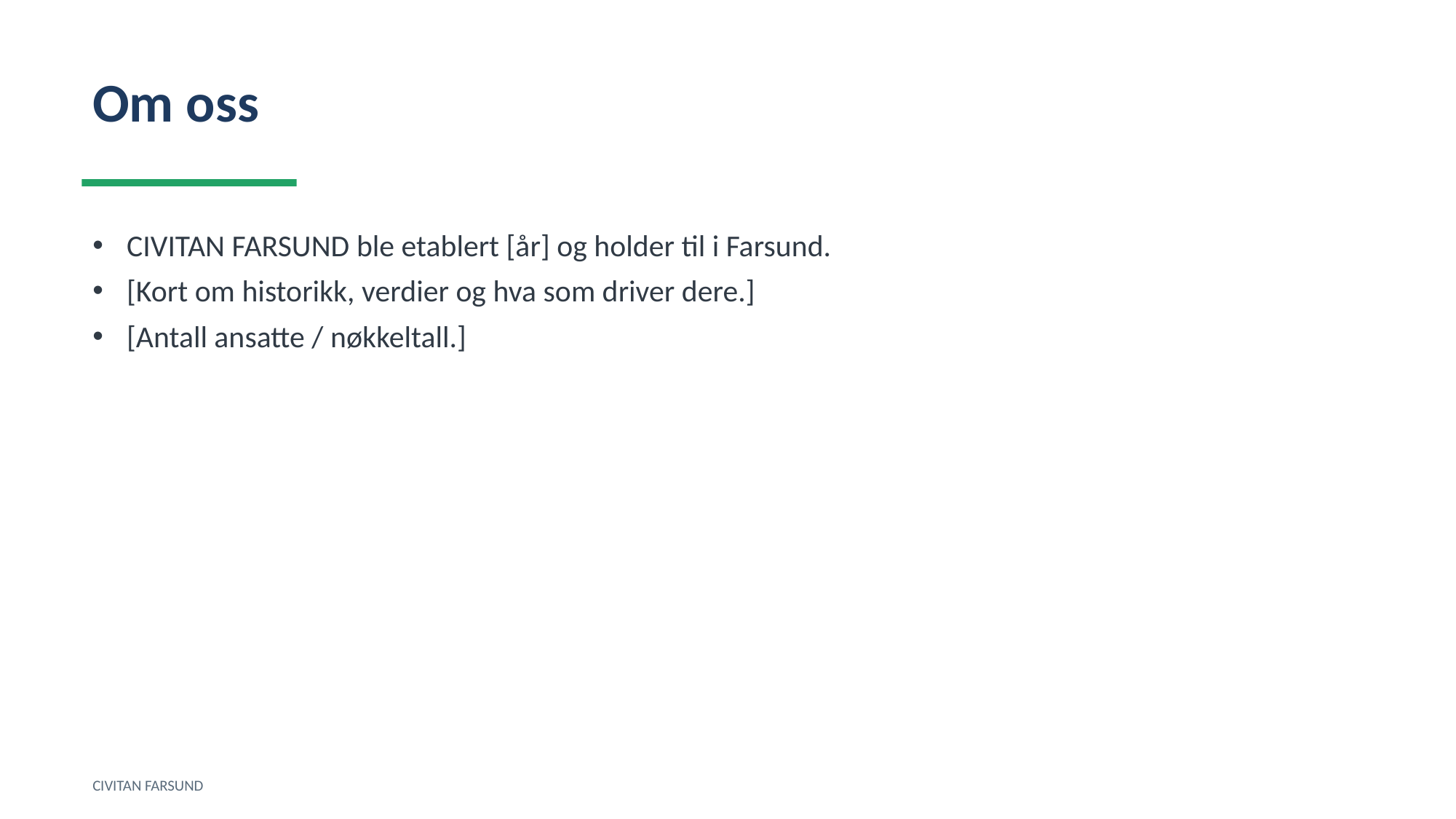

Om oss

CIVITAN FARSUND ble etablert [år] og holder til i Farsund.
[Kort om historikk, verdier og hva som driver dere.]
[Antall ansatte / nøkkeltall.]
CIVITAN FARSUND